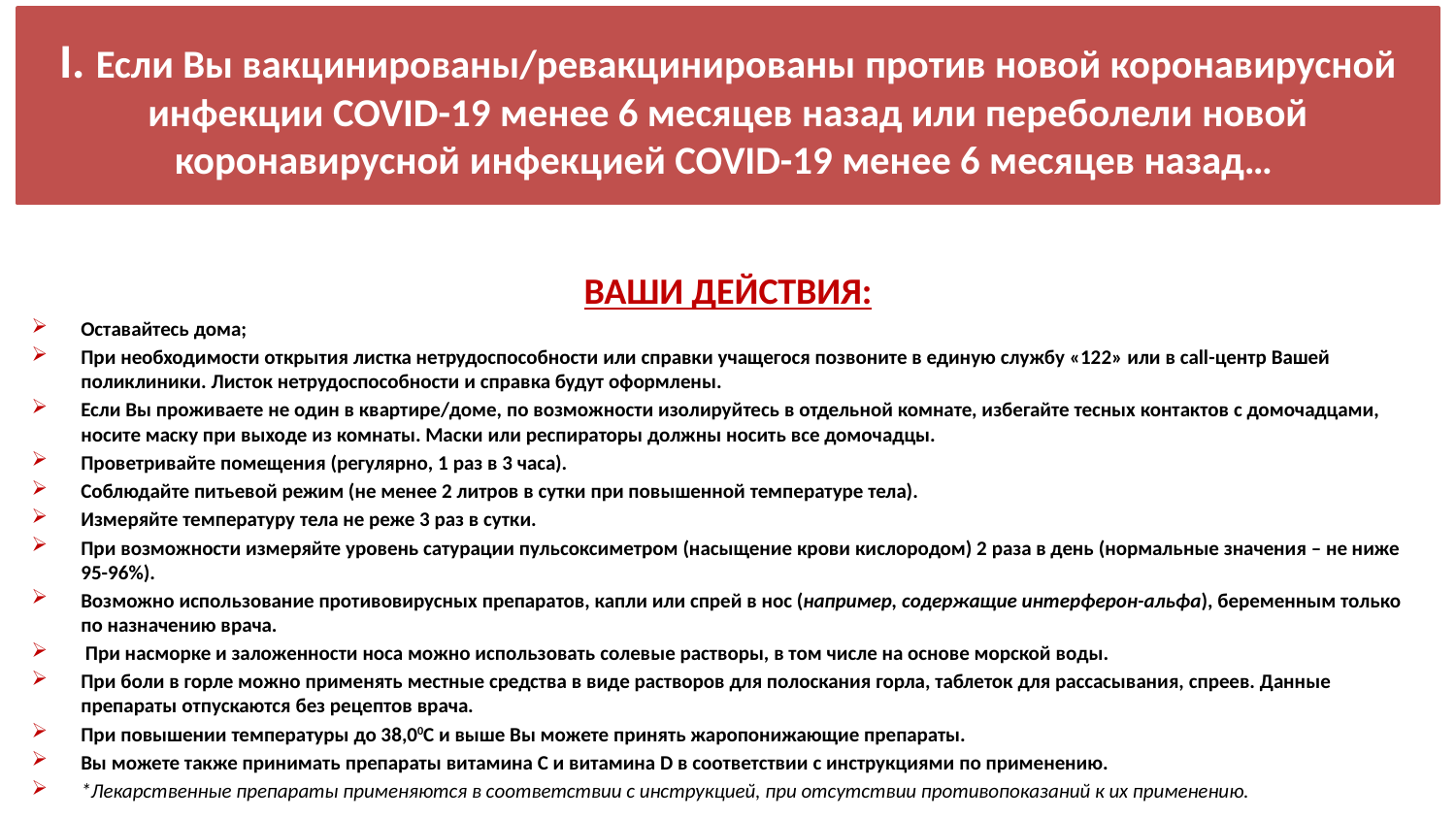

# I. Если Вы вакцинированы/ревакцинированы против новой коронавирусной инфекции COVID-19 менее 6 месяцев назад или переболели новой коронавирусной инфекцией COVID-19 менее 6 месяцев назад…
ВАШИ ДЕЙСТВИЯ:
Оставайтесь дома;
При необходимости открытия листка нетрудоспособности или справки учащегося позвоните в единую службу «122» или в call-центр Вашей поликлиники. Листок нетрудоспособности и справка будут оформлены.
Если Вы проживаете не один в квартире/доме, по возможности изолируйтесь в отдельной комнате, избегайте тесных контактов с домочадцами, носите маску при выходе из комнаты. Маски или респираторы должны носить все домочадцы.
Проветривайте помещения (регулярно, 1 раз в 3 часа).
Соблюдайте питьевой режим (не менее 2 литров в сутки при повышенной температуре тела).
Измеряйте температуру тела не реже 3 раз в сутки.
При возможности измеряйте уровень сатурации пульсоксиметром (насыщение крови кислородом) 2 раза в день (нормальные значения – не ниже 95-96%).
Возможно использование противовирусных препаратов, капли или спрей в нос (например, содержащие интерферон-альфа), беременным только по назначению врача.
 При насморке и заложенности носа можно использовать солевые растворы, в том числе на основе морской воды.
При боли в горле можно применять местные средства в виде растворов для полоскания горла, таблеток для рассасывания, спреев. Данные препараты отпускаются без рецептов врача.
При повышении температуры до 38,00С и выше Вы можете принять жаропонижающие препараты.
Вы можете также принимать препараты витамина С и витамина D в соответствии с инструкциями по применению.
	*Лекарственные препараты применяются в соответствии с инструкцией, при отсутствии противопоказаний к их применению.